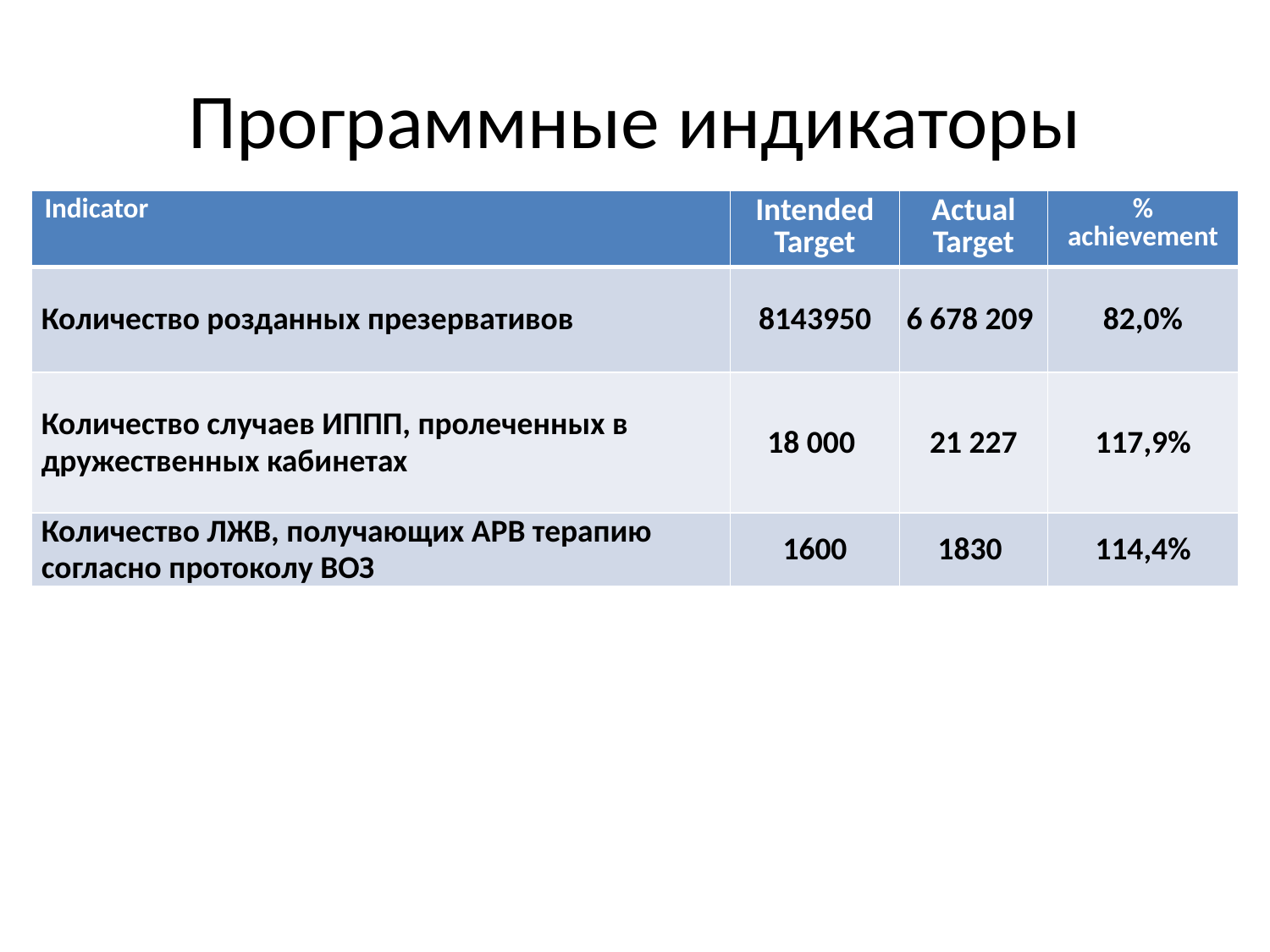

# Программные индикаторы
| Indicator | Intended Target | Actual Target | % achievement |
| --- | --- | --- | --- |
| Количество розданных презервативов | 8143950 | 6 678 209 | 82,0% |
| Количество случаев ИППП, пролеченных в дружественных кабинетах | 18 000 | 21 227 | 117,9% |
| Количество ЛЖВ, получающих АРВ терапию согласно протоколу ВОЗ | 1600 | 1830 | 114,4% |